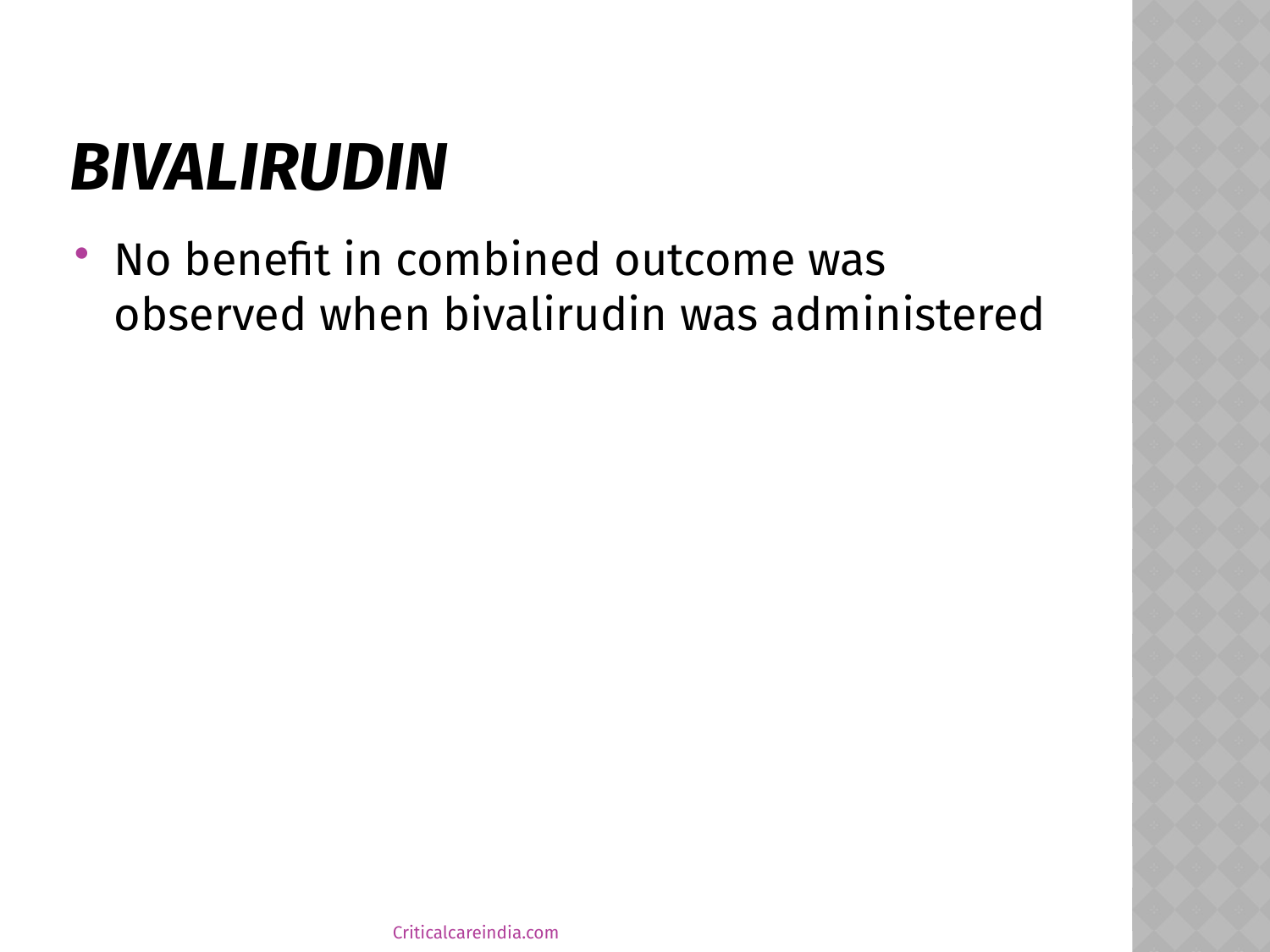

# Bivalirudin
No benefit in combined outcome was observed when bivalirudin was administered
Criticalcareindia.com